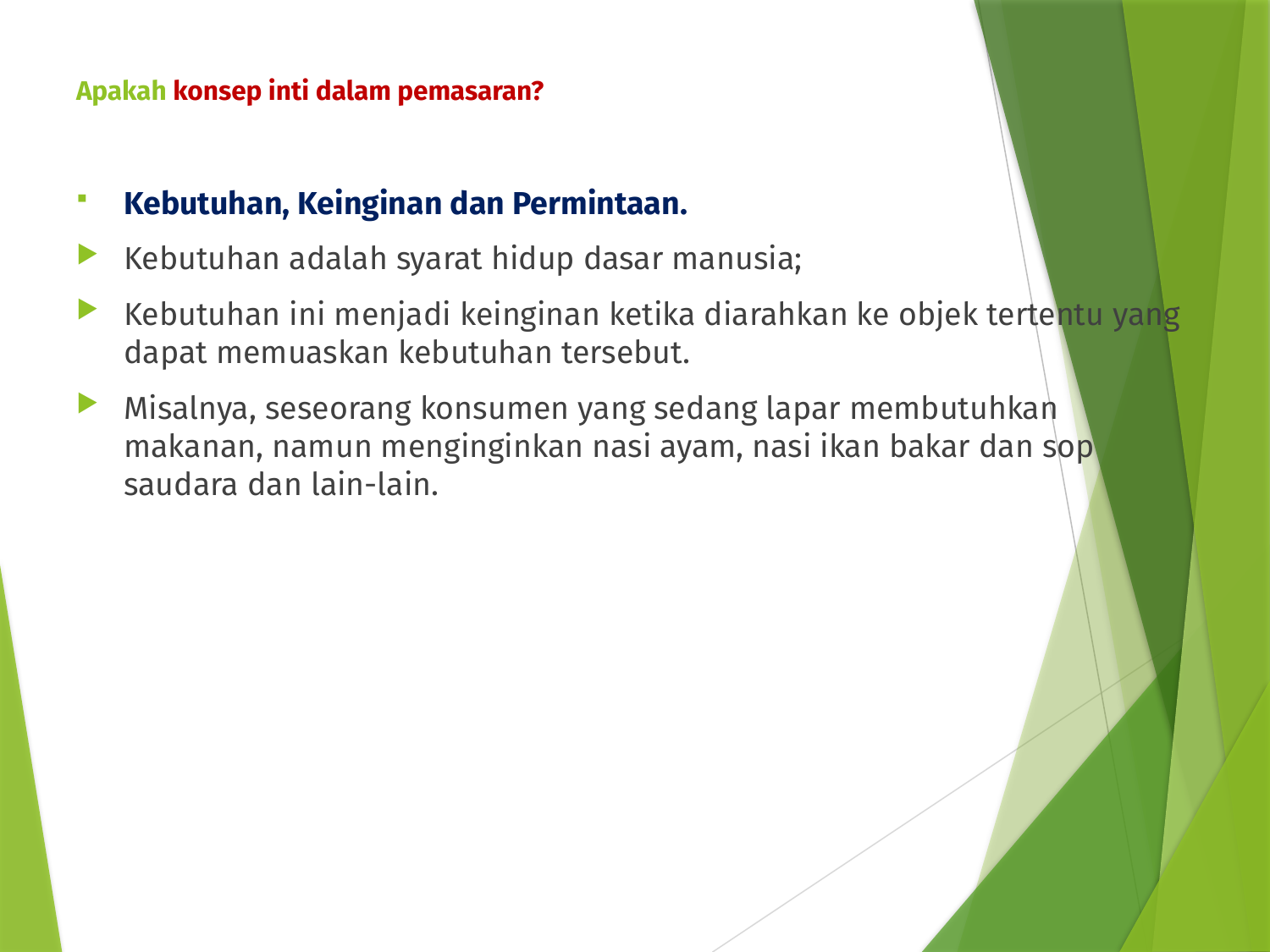

# Apakah konsep inti dalam pemasaran?
Kebutuhan, Keinginan dan Permintaan.
Kebutuhan adalah syarat hidup dasar manusia;
Kebutuhan ini menjadi keinginan ketika diarahkan ke objek tertentu yang dapat memuaskan kebutuhan tersebut.
Misalnya, seseorang konsumen yang sedang lapar membutuhkan makanan, namun menginginkan nasi ayam, nasi ikan bakar dan sop saudara dan lain-lain.